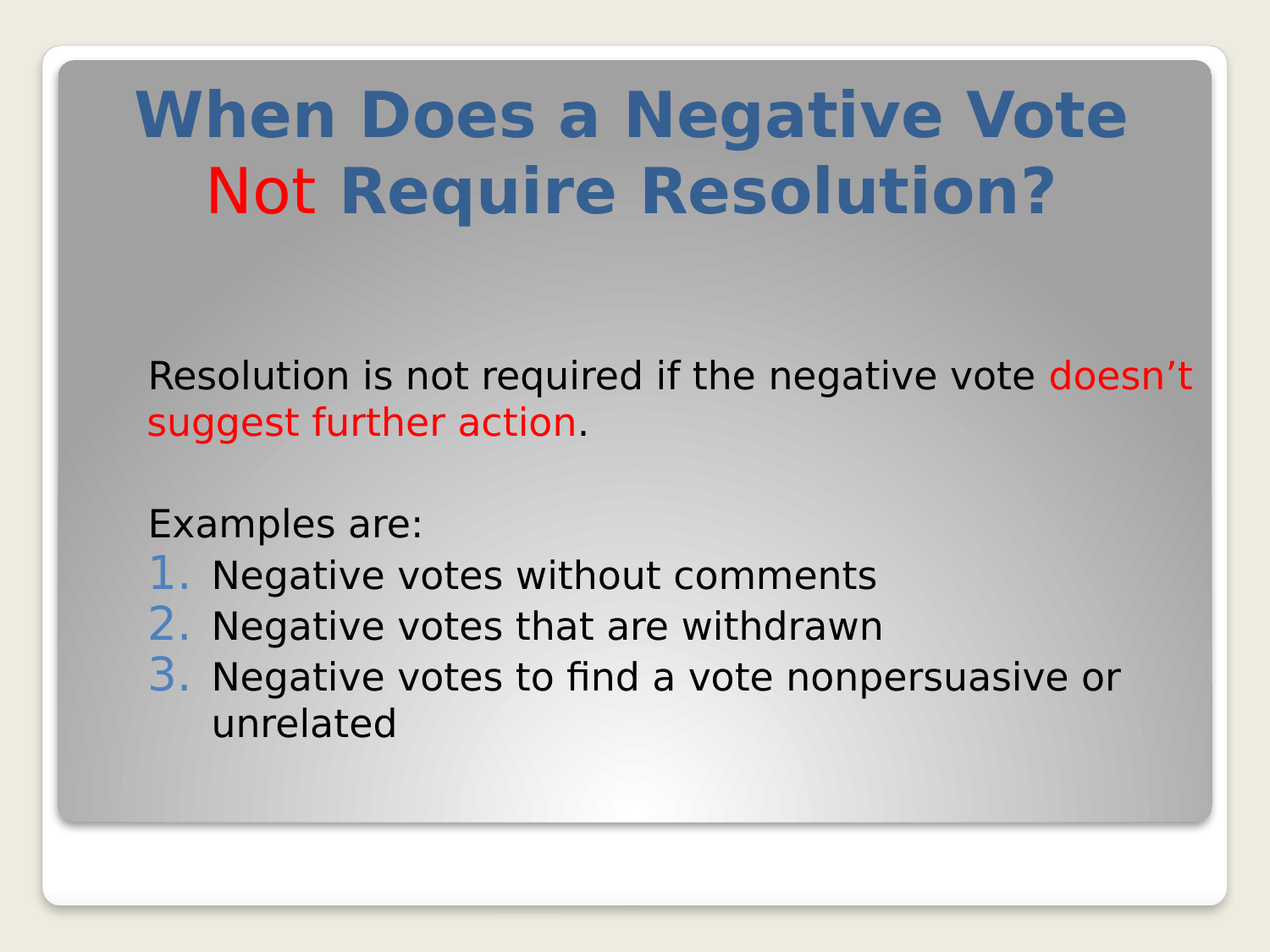

# When Does a Negative Vote Not Require Resolution?
Resolution is not required if the negative vote doesn’t suggest further action.

Examples are:
Negative votes without comments
Negative votes that are withdrawn
Negative votes to find a vote nonpersuasive or unrelated